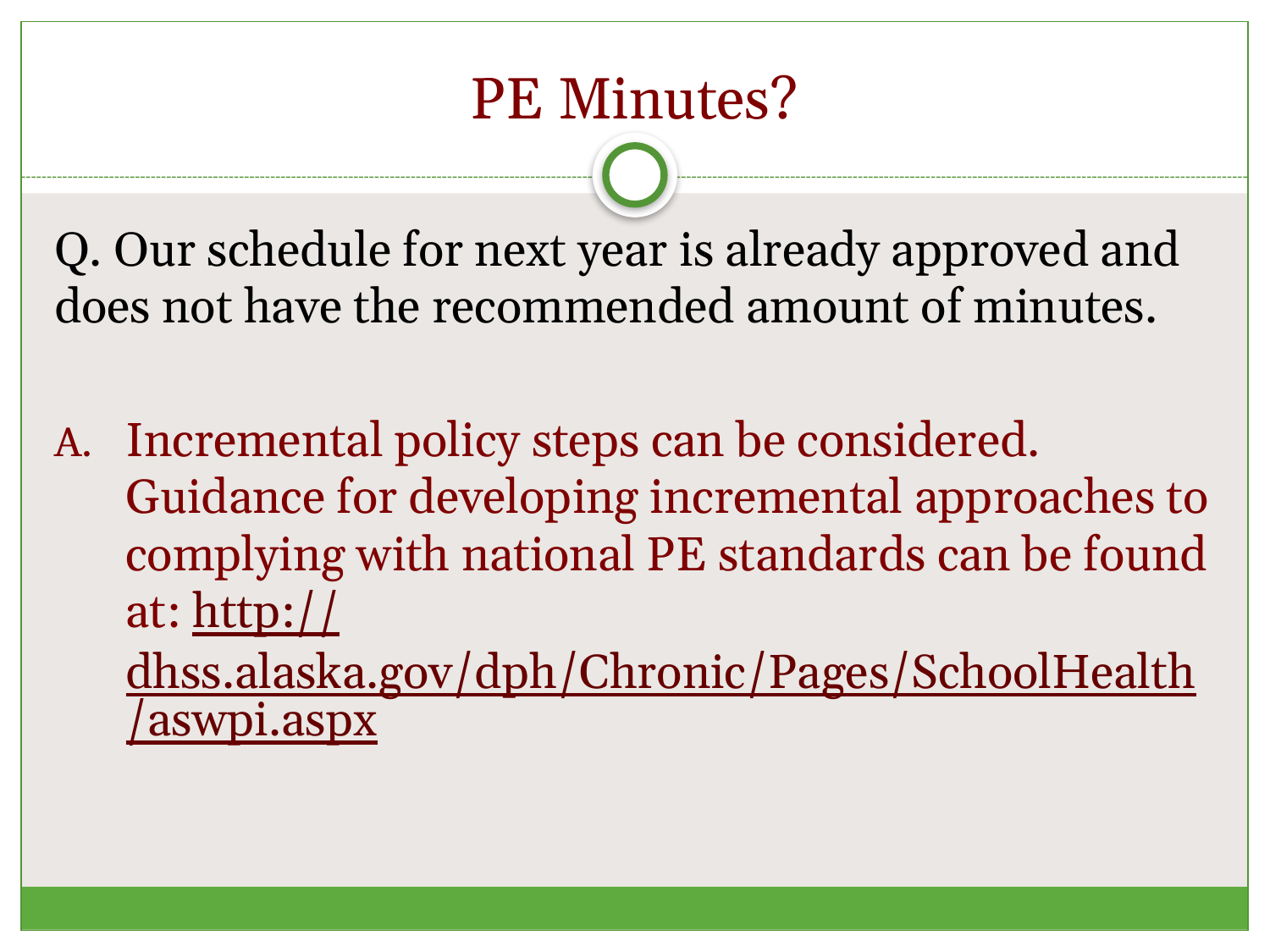

# PE Minutes?
Q. Our schedule for next year is already approved and does not have the recommended amount of minutes.

Incremental policy steps can be considered. Guidance for developing incremental approaches to complying with national PE standards can be found at: http://dhss.alaska.gov/dph/Chronic/Pages/SchoolHealth/aswpi.aspx